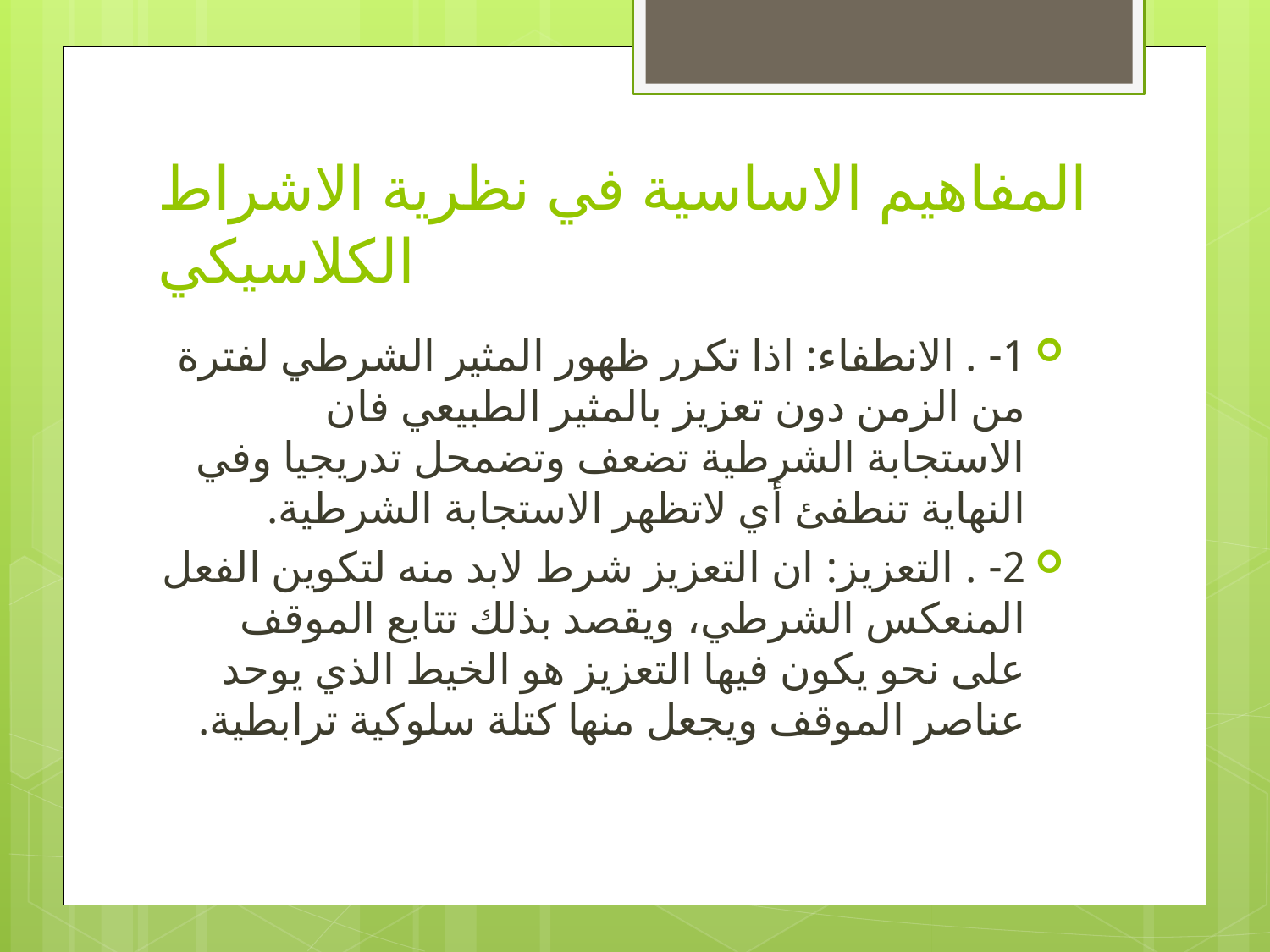

# المفاهيم الاساسية في نظرية الاشراط الكلاسيكي
1- . الانطفاء: اذا تكرر ظهور المثير الشرطي لفترة من الزمن دون تعزيز بالمثير الطبيعي فان الاستجابة الشرطية تضعف وتضمحل تدريجيا وفي النهاية تنطفئ أي لاتظهر الاستجابة الشرطية.
2- . التعزيز: ان التعزيز شرط لابد منه لتكوين الفعل المنعكس الشرطي، ويقصد بذلك تتابع الموقف على نحو يكون فيها التعزيز هو الخيط الذي يوحد عناصر الموقف ويجعل منها كتلة سلوكية ترابطية.